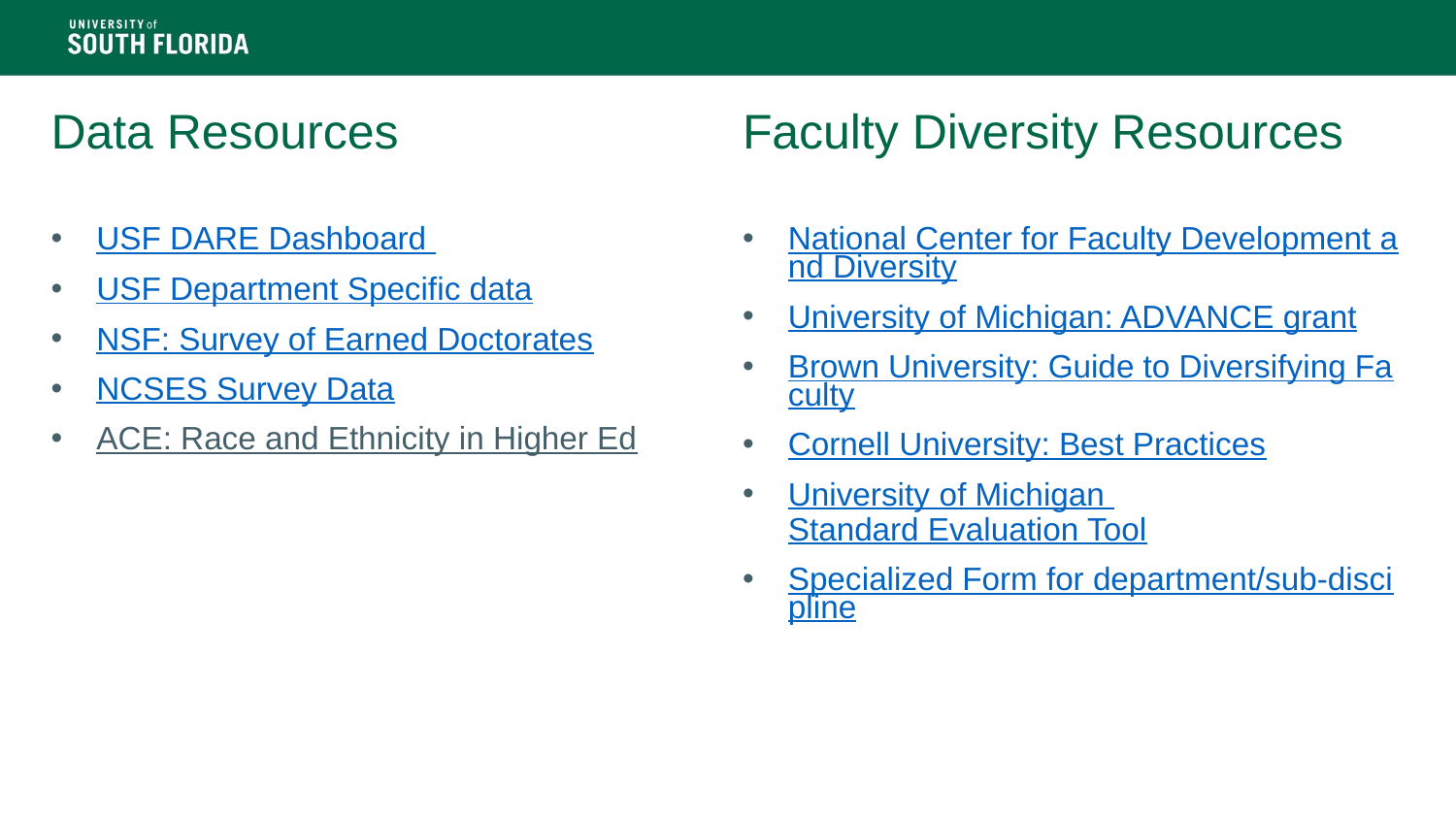

Faculty Diversity Resources
# Data Resources
National Center for Faculty Development and Diversity
University of Michigan: ADVANCE grant
Brown University: Guide to Diversifying Faculty
Cornell University: Best Practices
University of Michigan Standard Evaluation Tool
Specialized Form for department/sub-discipline
USF DARE Dashboard
USF Department Specific data
NSF: Survey of Earned Doctorates
NCSES Survey Data
ACE: Race and Ethnicity in Higher Ed